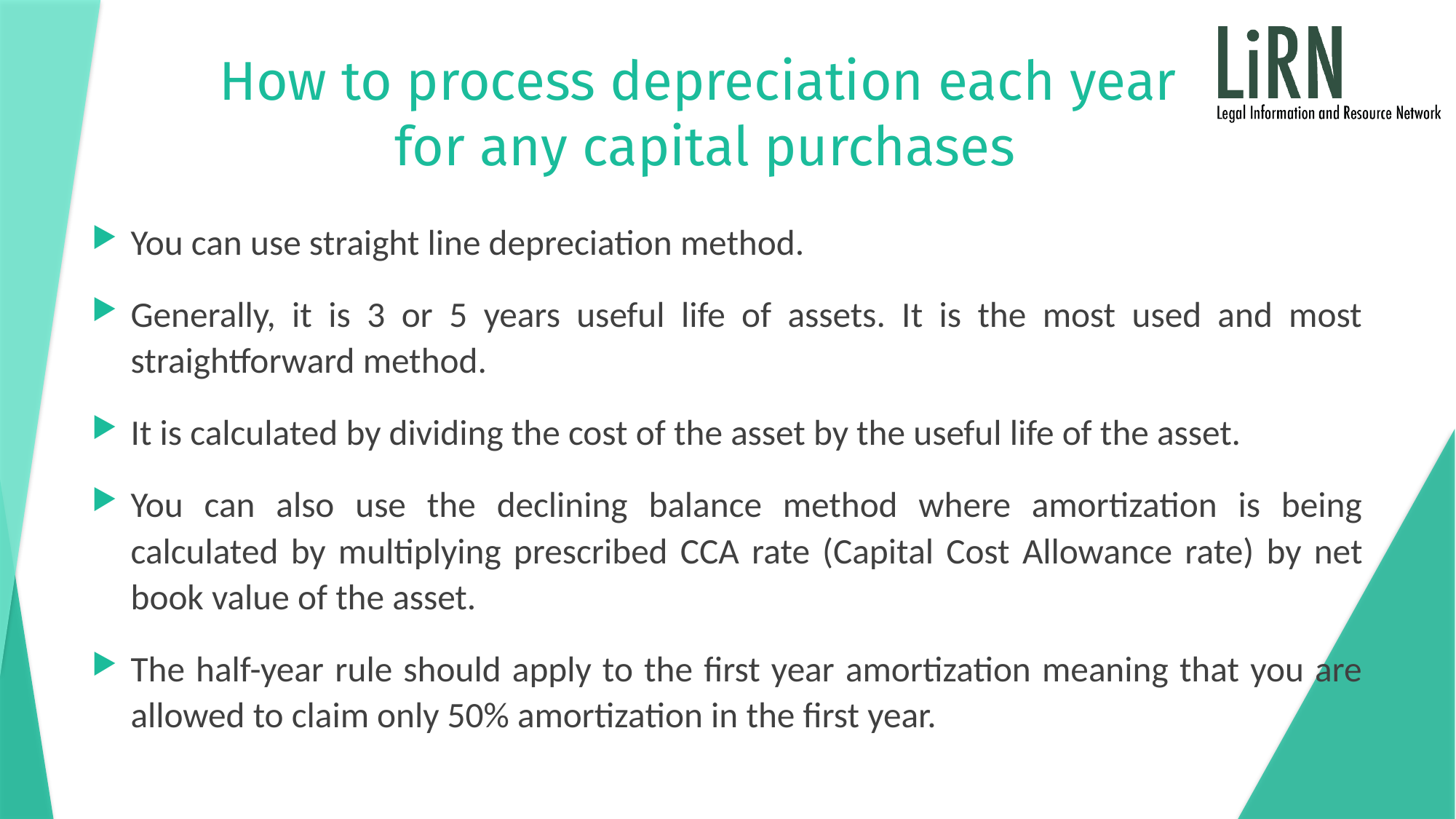

# How to process depreciation each year for any capital purchases
You can use straight line depreciation method.
Generally, it is 3 or 5 years useful life of assets. It is the most used and most straightforward method.
It is calculated by dividing the cost of the asset by the useful life of the asset.
You can also use the declining balance method where amortization is being calculated by multiplying prescribed CCA rate (Capital Cost Allowance rate) by net book value of the asset.
The half-year rule should apply to the first year amortization meaning that you are allowed to claim only 50% amortization in the first year.